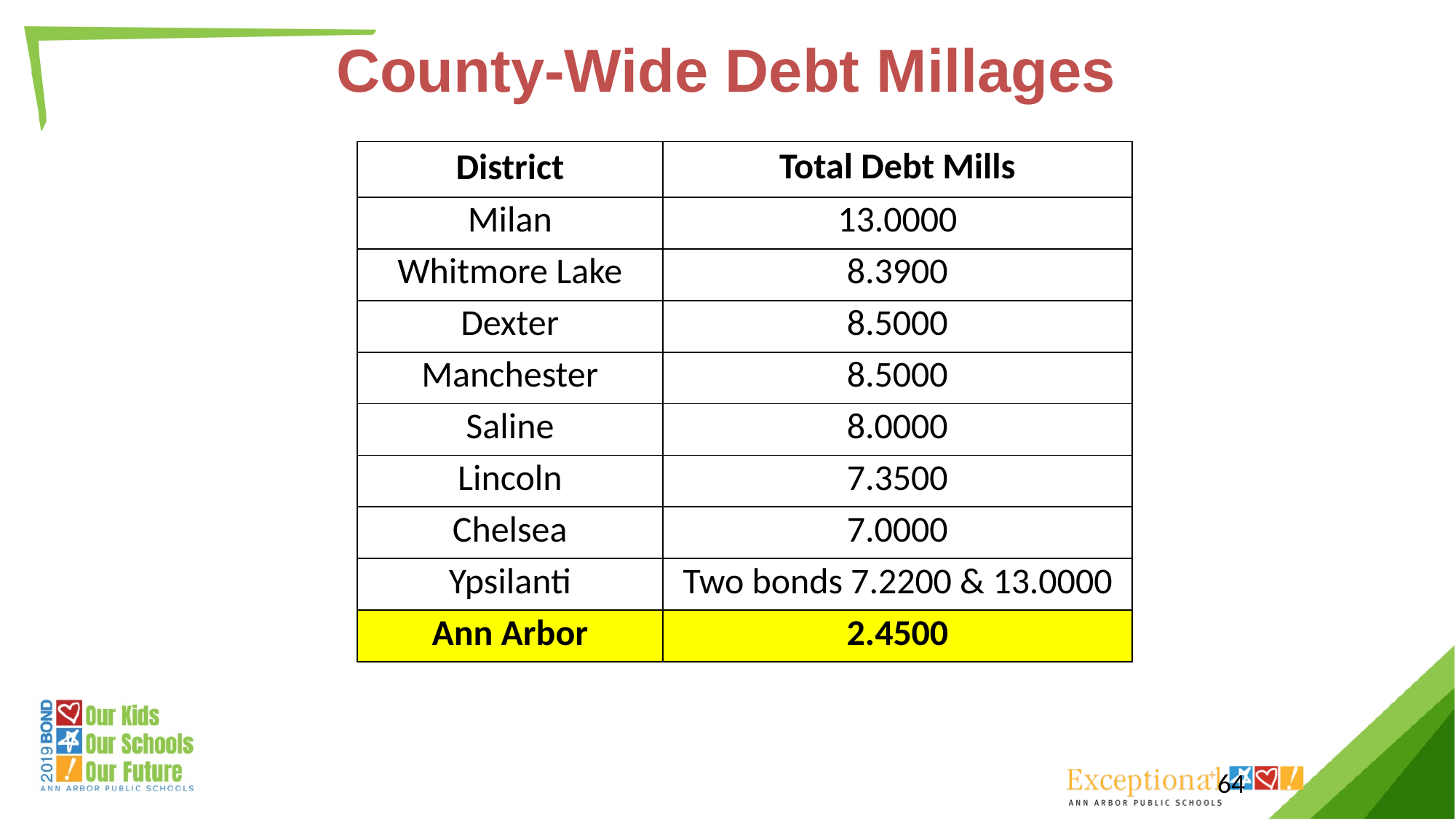

December 19, 2018
AAPS Facilities Condition Assessment
# County-Wide Debt Millages
| District | Total Debt Mills |
| --- | --- |
| Milan | 13.0000 |
| Whitmore Lake | 8.3900 |
| Dexter | 8.5000 |
| Manchester | 8.5000 |
| Saline | 8.0000 |
| Lincoln | 7.3500 |
| Chelsea | 7.0000 |
| Ypsilanti | Two bonds 7.2200 & 13.0000 |
| Ann Arbor | 2.4500 |
64